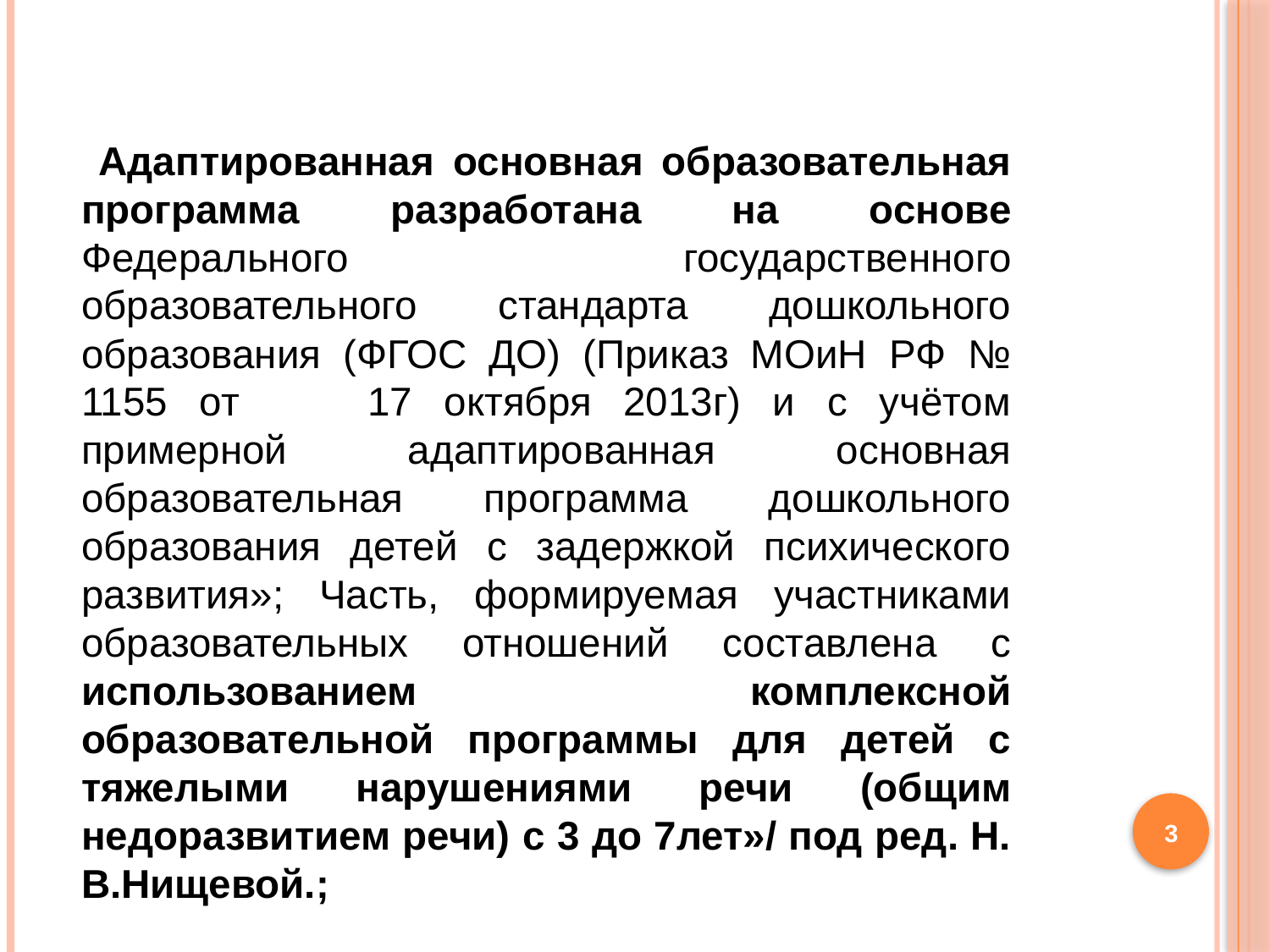

#
   Адаптированная основная образовательная программа разработана на основе Федерального государственного образовательного стандарта дошкольного образования (ФГОС ДО) (Приказ МОиН РФ № 1155 от    17 октября 2013г) и с учётом примерной адаптированная основная образовательная программа дошкольного образования детей с задержкой психического развития»; Часть, формируемая участниками образовательных отношений составлена с использованием комплексной образовательной программы для детей с тяжелыми нарушениями речи (общим недоразвитием речи) с 3 до 7лет»/ под ред. Н. В.Нищевой.;
3